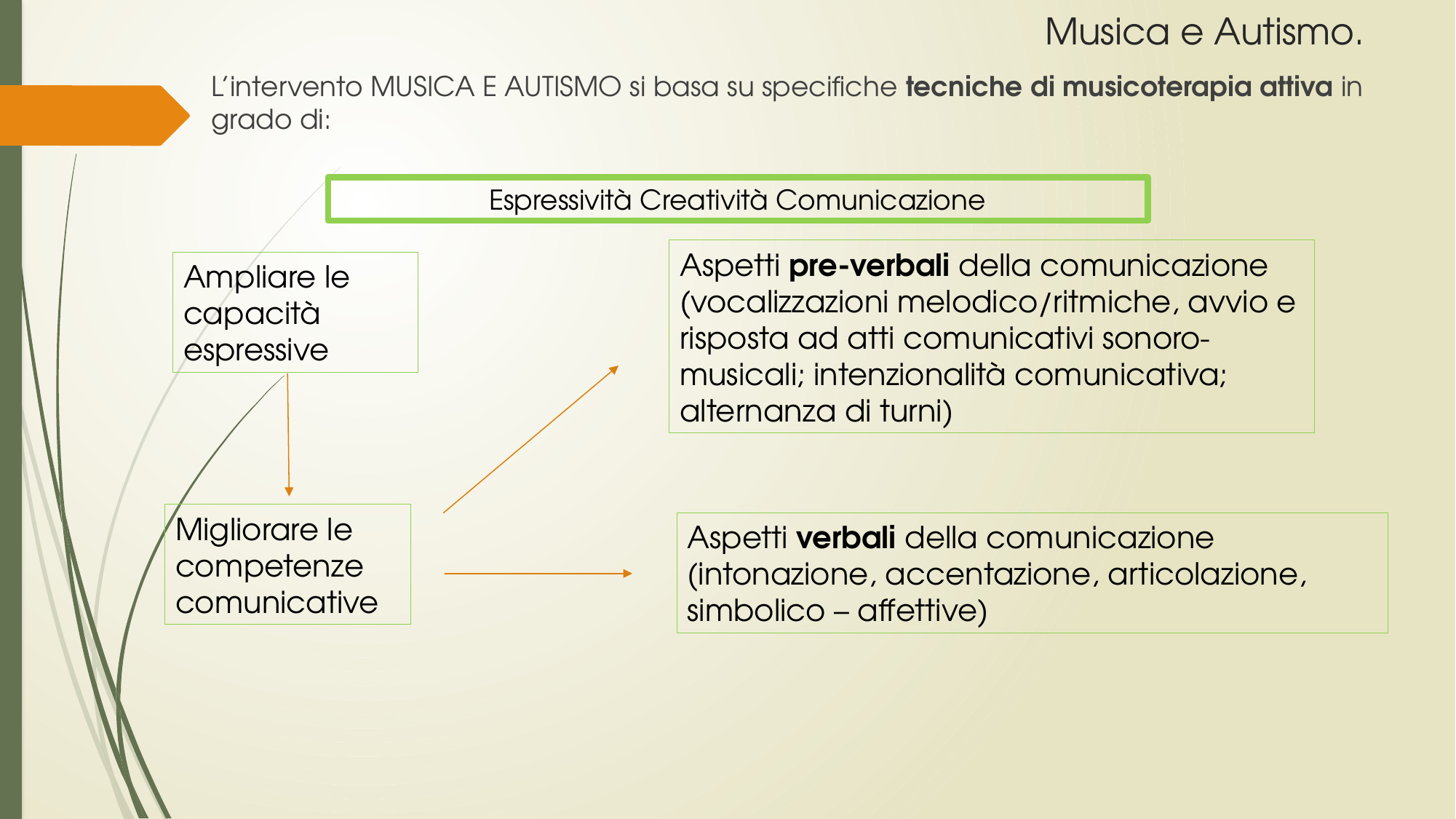

# Musica e Autismo.
L’intervento MUSICA E AUTISMO si basa su specifiche tecniche di musicoterapia attiva in grado di:
Espressività Creatività Comunicazione
Aspetti pre-verbali della comunicazione (vocalizzazioni melodico/ritmiche, avvio e risposta ad atti comunicativi sonoro-musicali; intenzionalità comunicativa; alternanza di turni)
Ampliare le capacità espressive
Migliorare le competenze comunicative
Aspetti verbali della comunicazione (intonazione, accentazione, articolazione, simbolico – affettive)